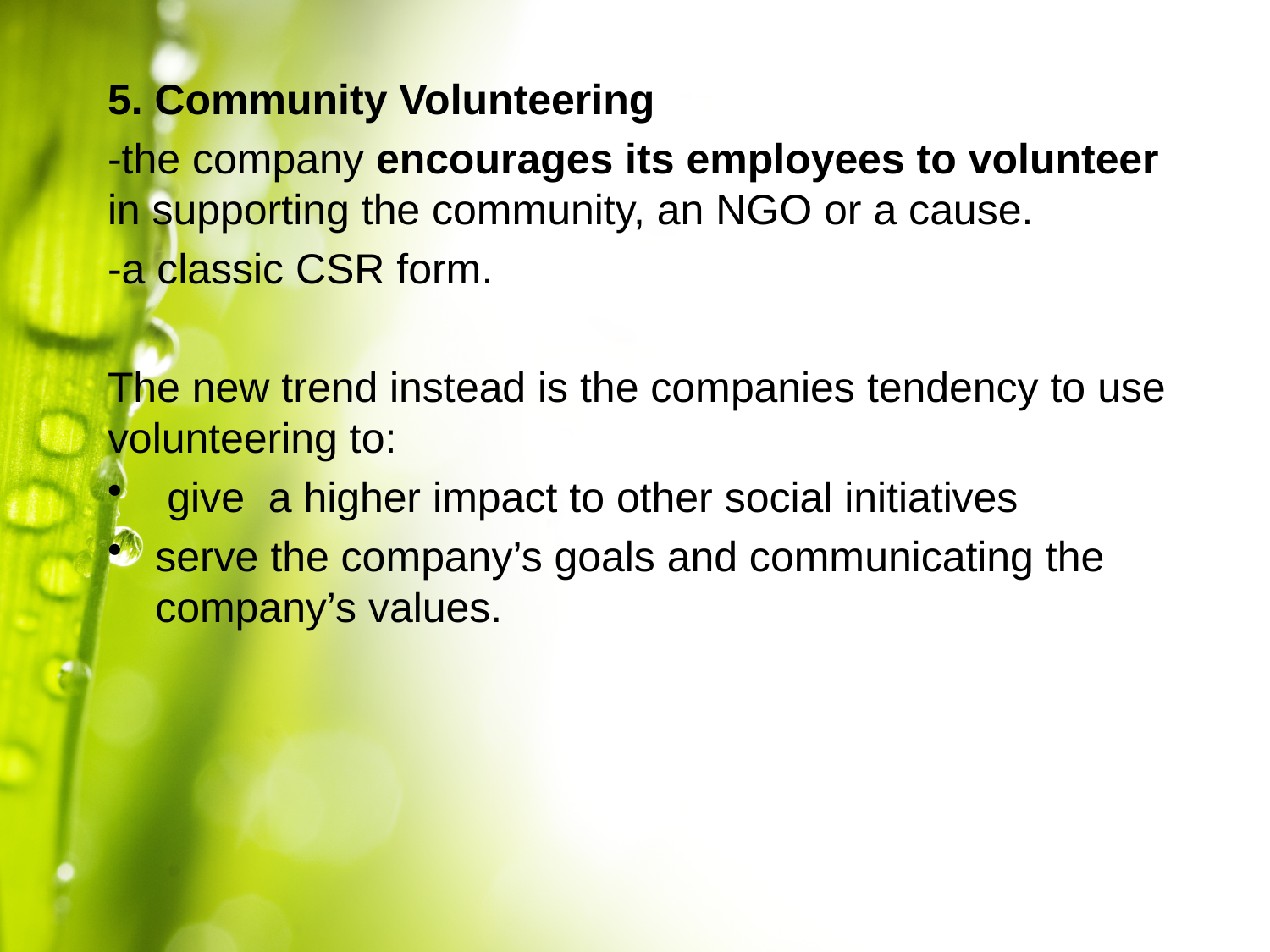

5. Community Volunteering
-the company encourages its employees to volunteer in supporting the community, an NGO or a cause.
-a classic CSR form.

The new trend instead is the companies tendency to use volunteering to:
 give  a higher impact to other social initiatives
serve the company’s goals and communicating the company’s values.